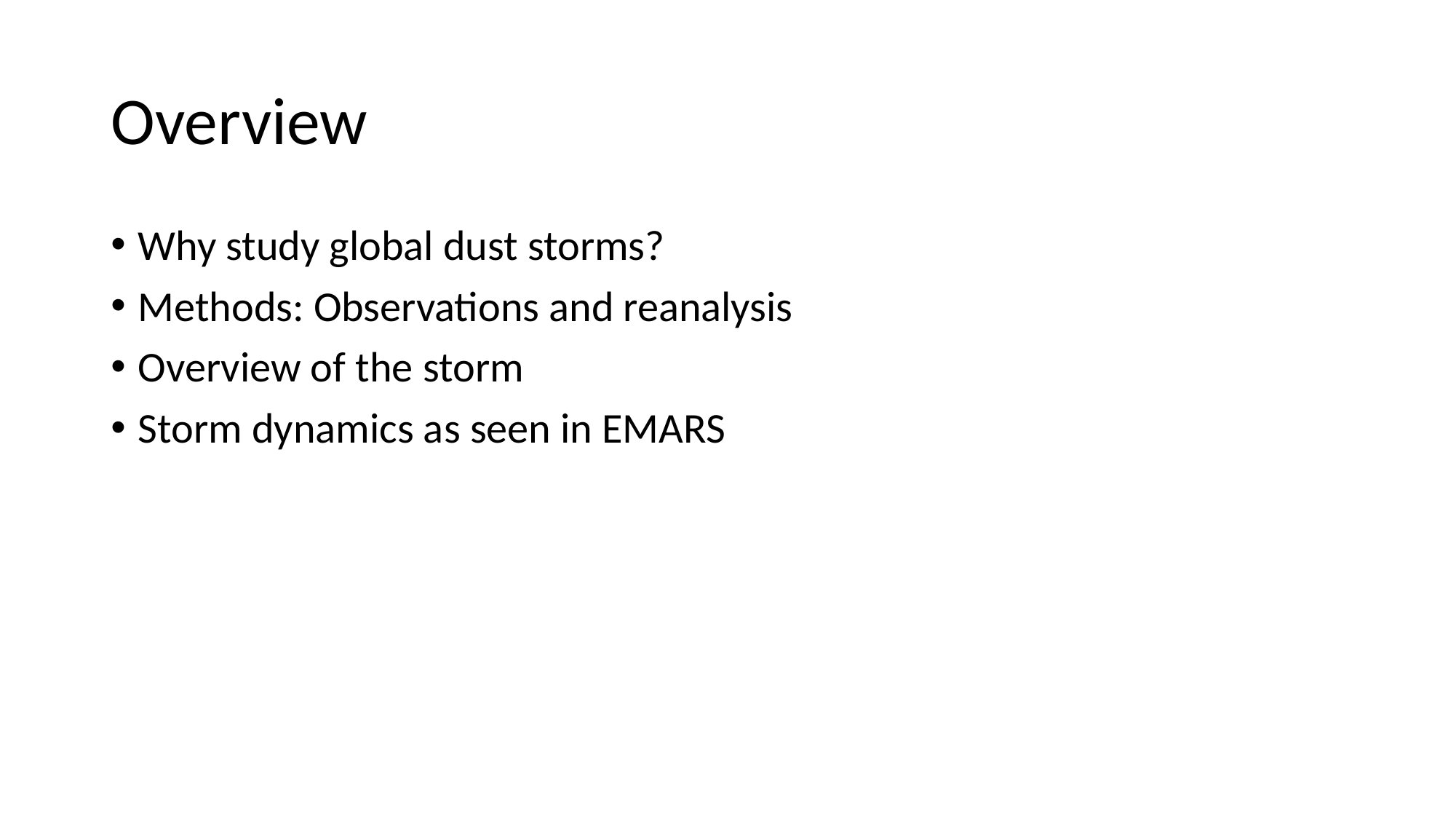

# Overview
Why study global dust storms?
Methods: Observations and reanalysis
Overview of the storm
Storm dynamics as seen in EMARS